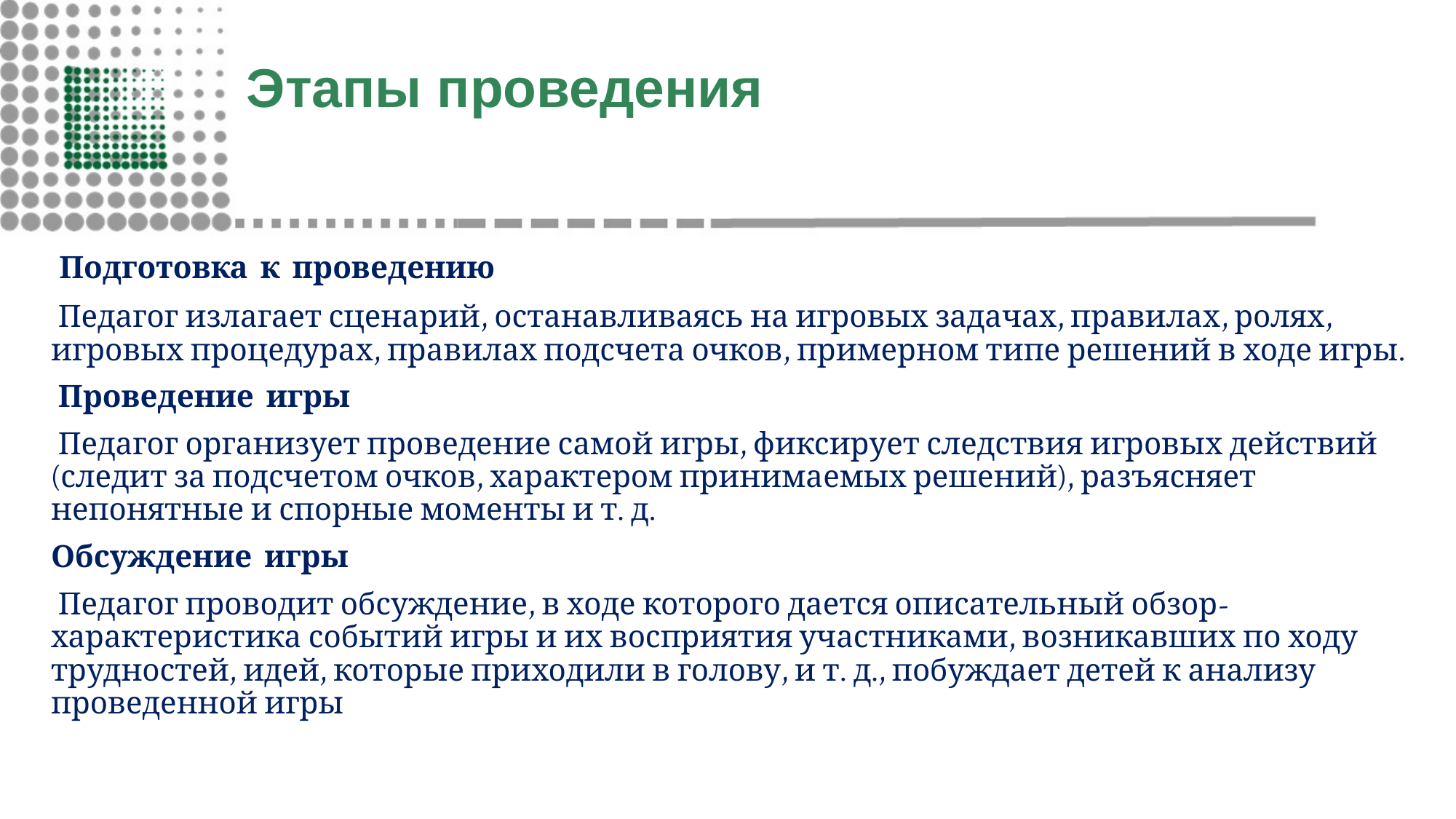

# Этапы проведения
 Подготовка  к  проведению
 Педагог излагает сценарий, останавливаясь на игровых зада­чах, правилах, ролях, игровых процедурах, правилах подсчета очков, примерном типе решений в ходе игры.
 Проведение  игры
 Педагог организует проведение самой игры, фиксирует следствия игровых действий (следит за подсчетом очков, характером принима­емых решений), разъясняет непонятные и спорные моменты и т. д.
Обсуждение  игры
 Педагог проводит обсуждение, в ходе которого дается описа­тельный обзор-характеристика событий игры и их восприятия участниками, возникавших по ходу трудностей, идей, которые приходили в голову, и т. д., побуждает детей к анализу прове­денной игры